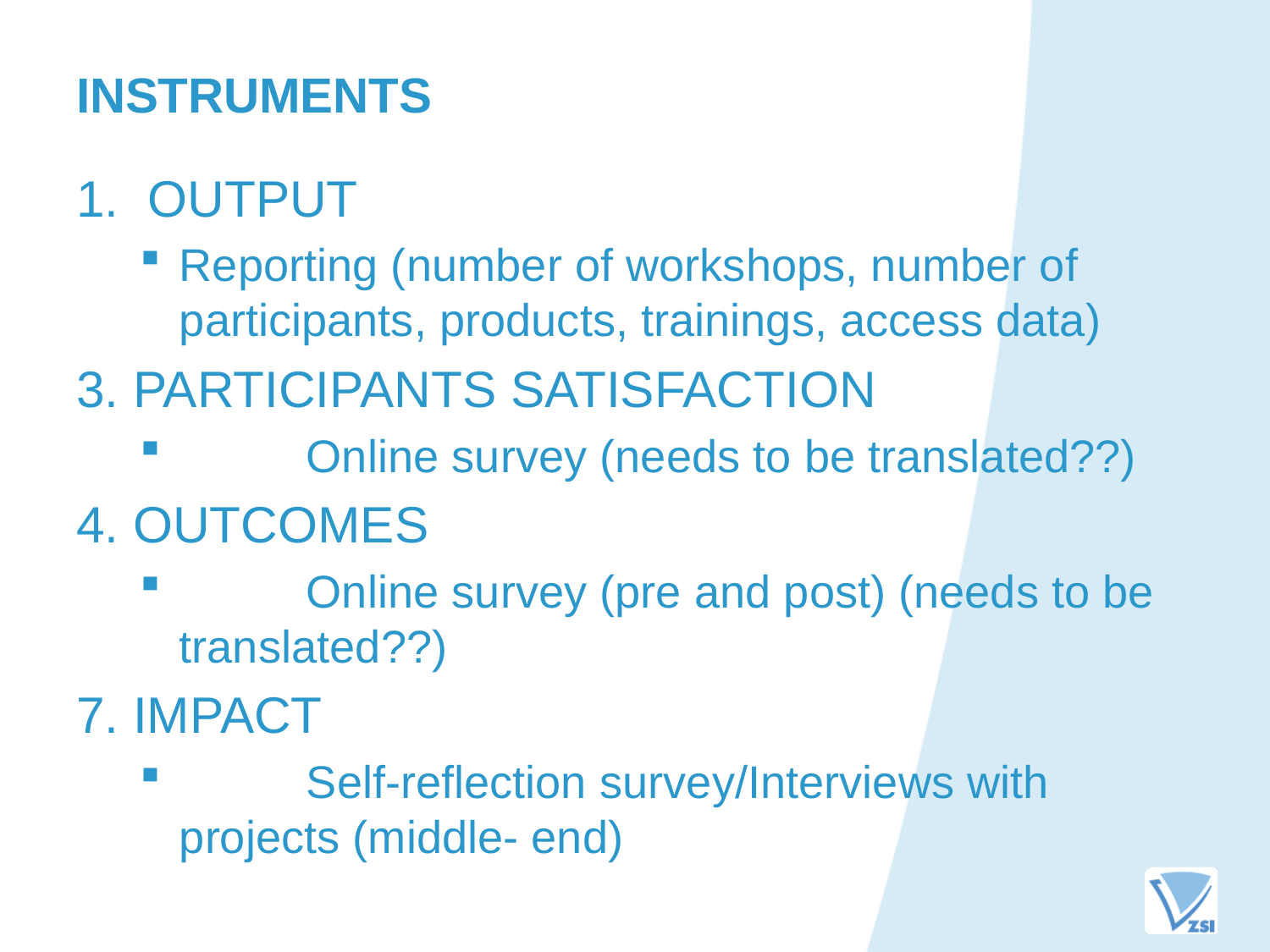

# Instruments
OUTPUT
Reporting (number of workshops, number of participants, products, trainings, access data)
3. PARTICIPANTS SATISFACTION
	Online survey (needs to be translated??)
4. OUTCOMES
	Online survey (pre and post) (needs to be translated??)
7. IMPACT
	Self-reflection survey/Interviews with projects (middle- end)